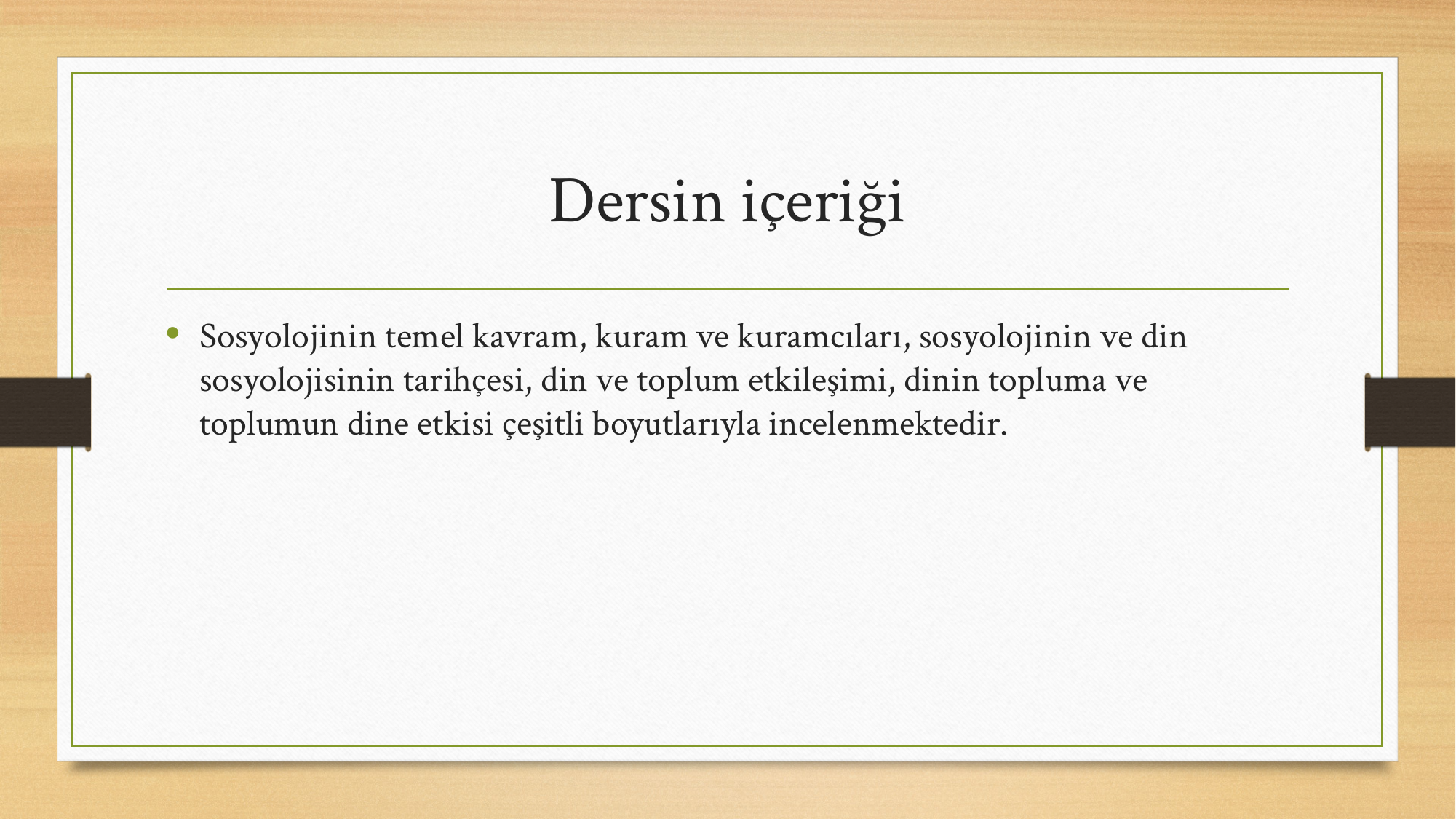

# Dersin içeriği
Sosyolojinin temel kavram, kuram ve kuramcıları, sosyolojinin ve din sosyolojisinin tarihçesi, din ve toplum etkileşimi, dinin topluma ve toplumun dine etkisi çeşitli boyutlarıyla incelenmektedir.